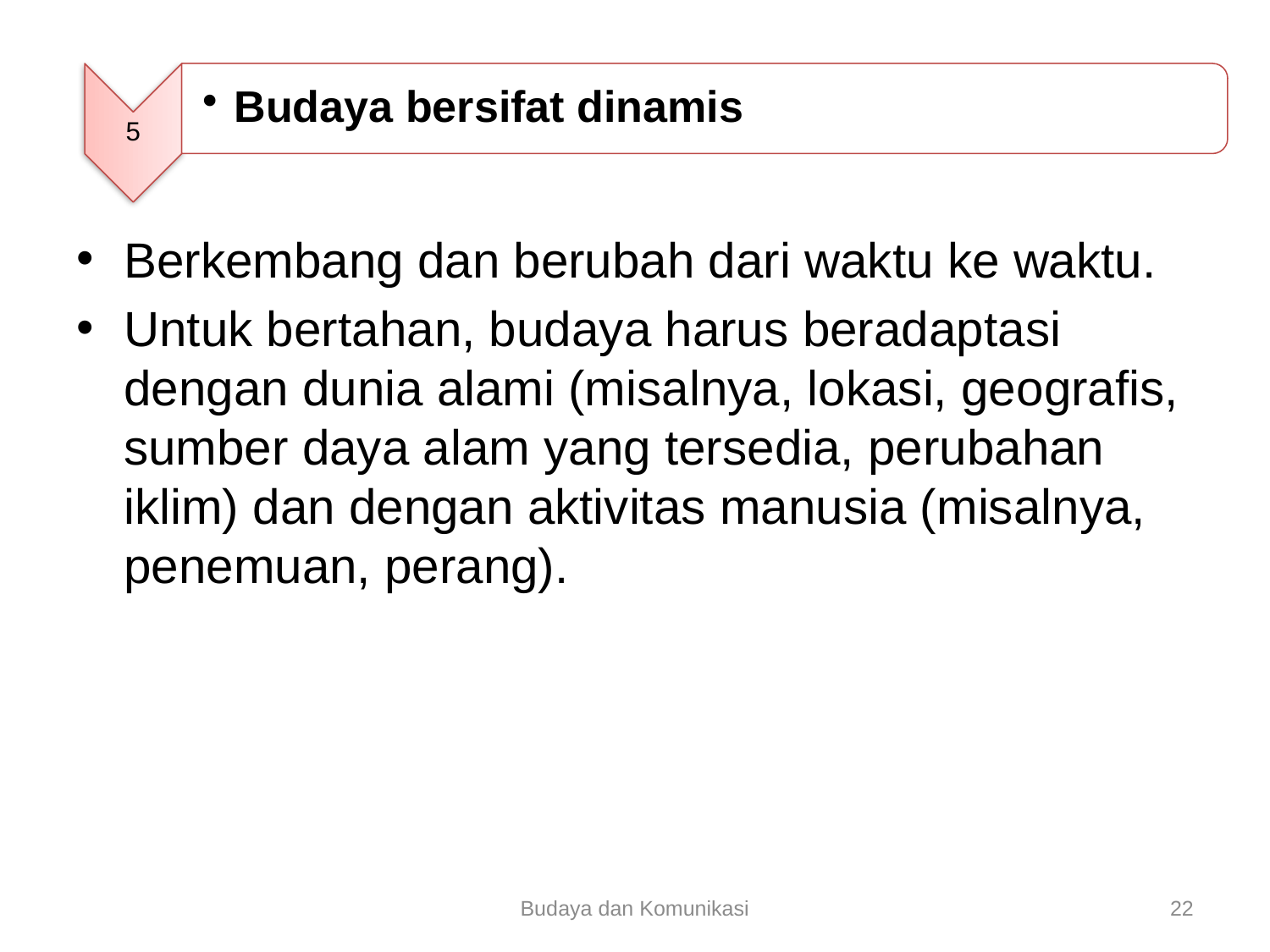

Budaya bersifat dinamis

5
Berkembang dan berubah dari waktu ke waktu.
Untuk bertahan, budaya harus beradaptasi dengan dunia alami (misalnya, lokasi, geografis, sumber daya alam yang tersedia, perubahan iklim) dan dengan aktivitas manusia (misalnya, penemuan, perang).

Budaya dan Komunikasi
22